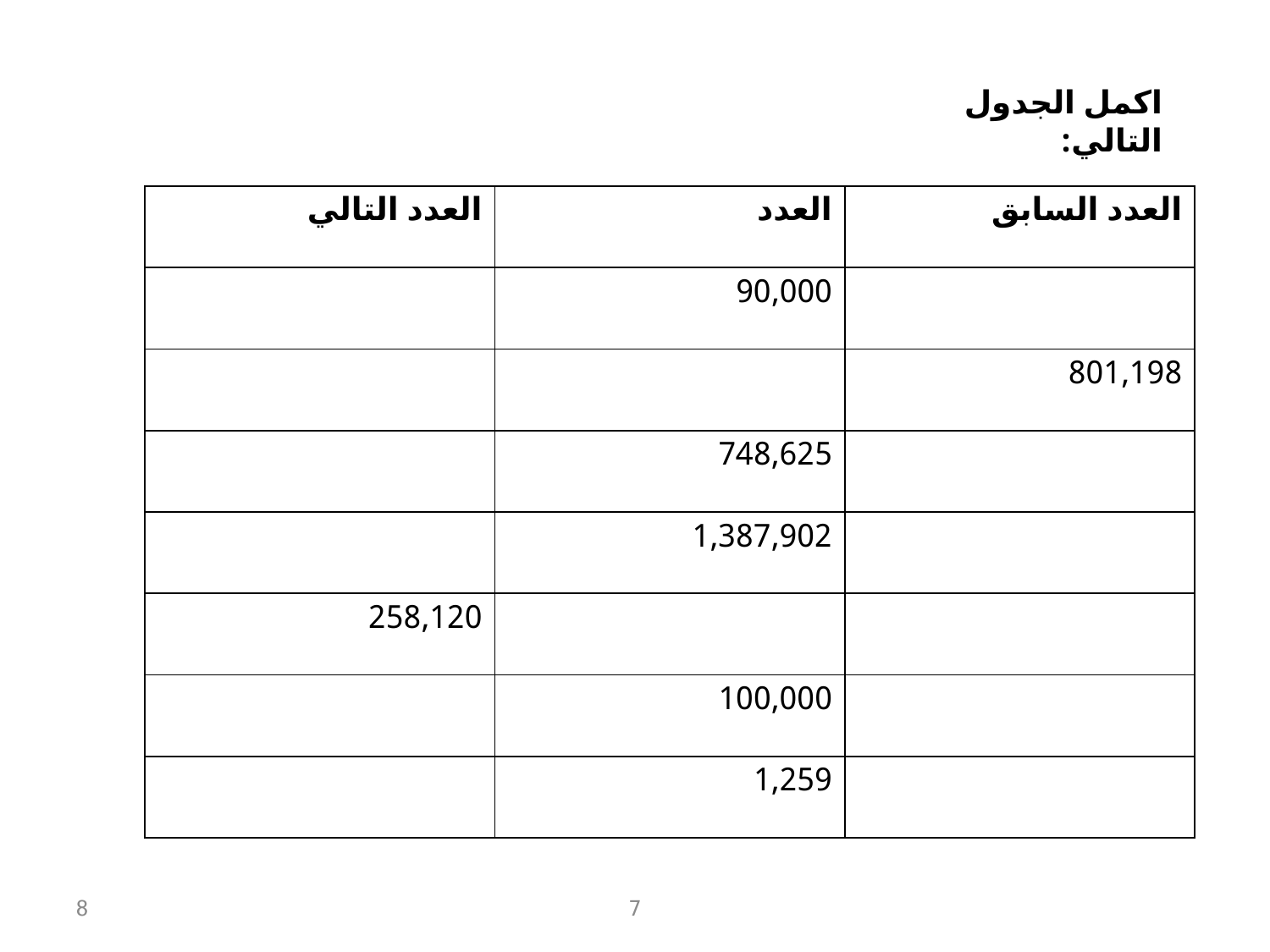

اكمل الجدول التالي:

| العدد التالي | العدد | العدد السابق |
| --- | --- | --- |
|  | 90,000 |  |
|  |  | 801,198 |
|  | 748,625 |  |
|  | 1,387,902 |  |
| 258,120 |  |  |
|  | 100,000 |  |
|  | 1,259 |  |

8
7